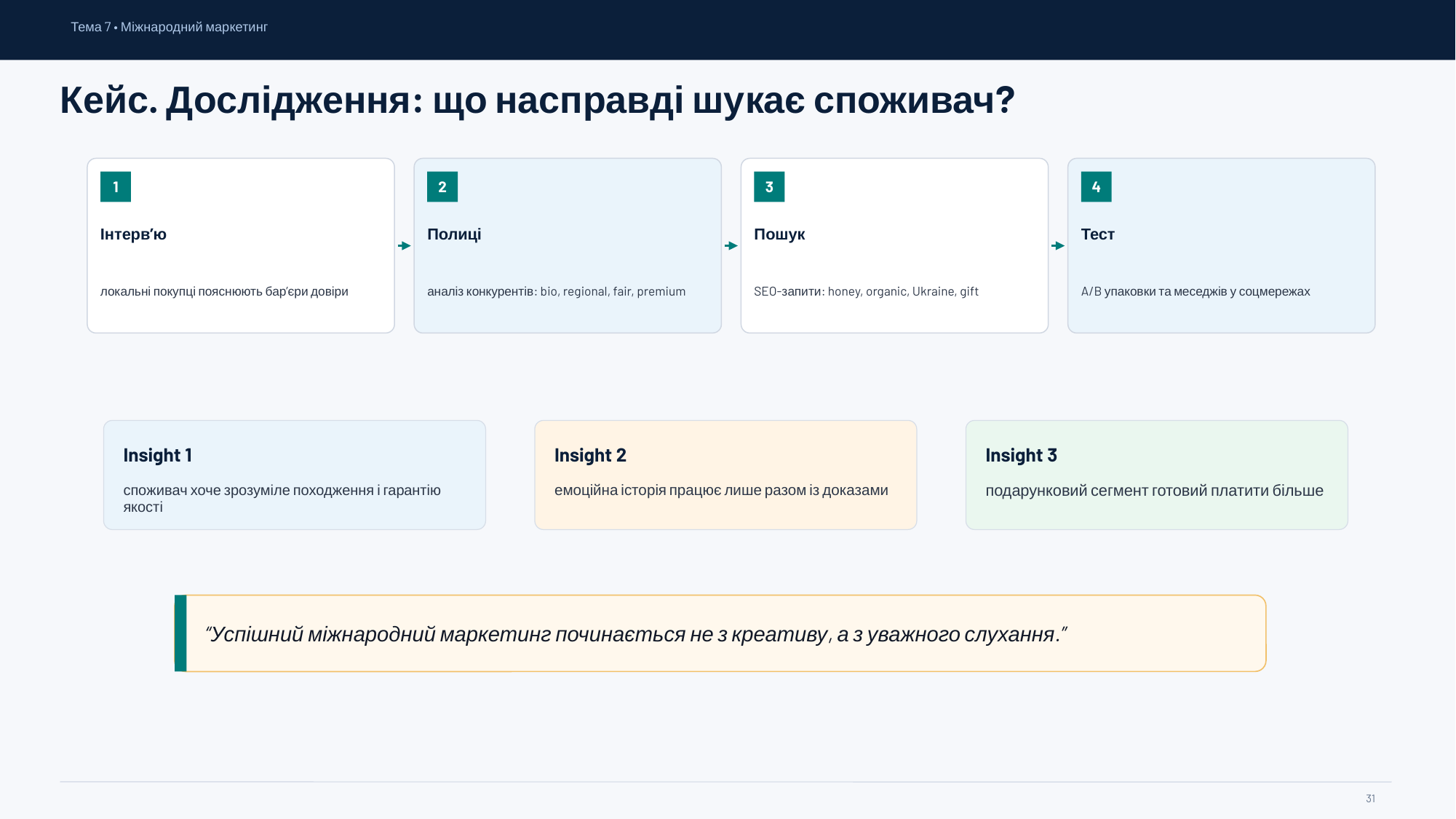

Тема 7 • Міжнародний маркетинг
Кейс. Дослідження: що насправді шукає споживач?

1
2
3
4
Інтерв’ю
Полиці
Пошук
Тест

локальні покупці пояснюють бар’єри довіри
аналіз конкурентів: bio, regional, fair, premium
SEO-запити: honey, organic, Ukraine, gift
A/B упаковки та меседжів у соцмережах

Insight 1
Insight 2
Insight 3
споживач хоче зрозуміле походження і гарантію якості
емоційна історія працює лише разом із доказами
подарунковий сегмент готовий платити більше

“Успішний міжнародний маркетинг починається не з креативу, а з уважного слухання.”

31